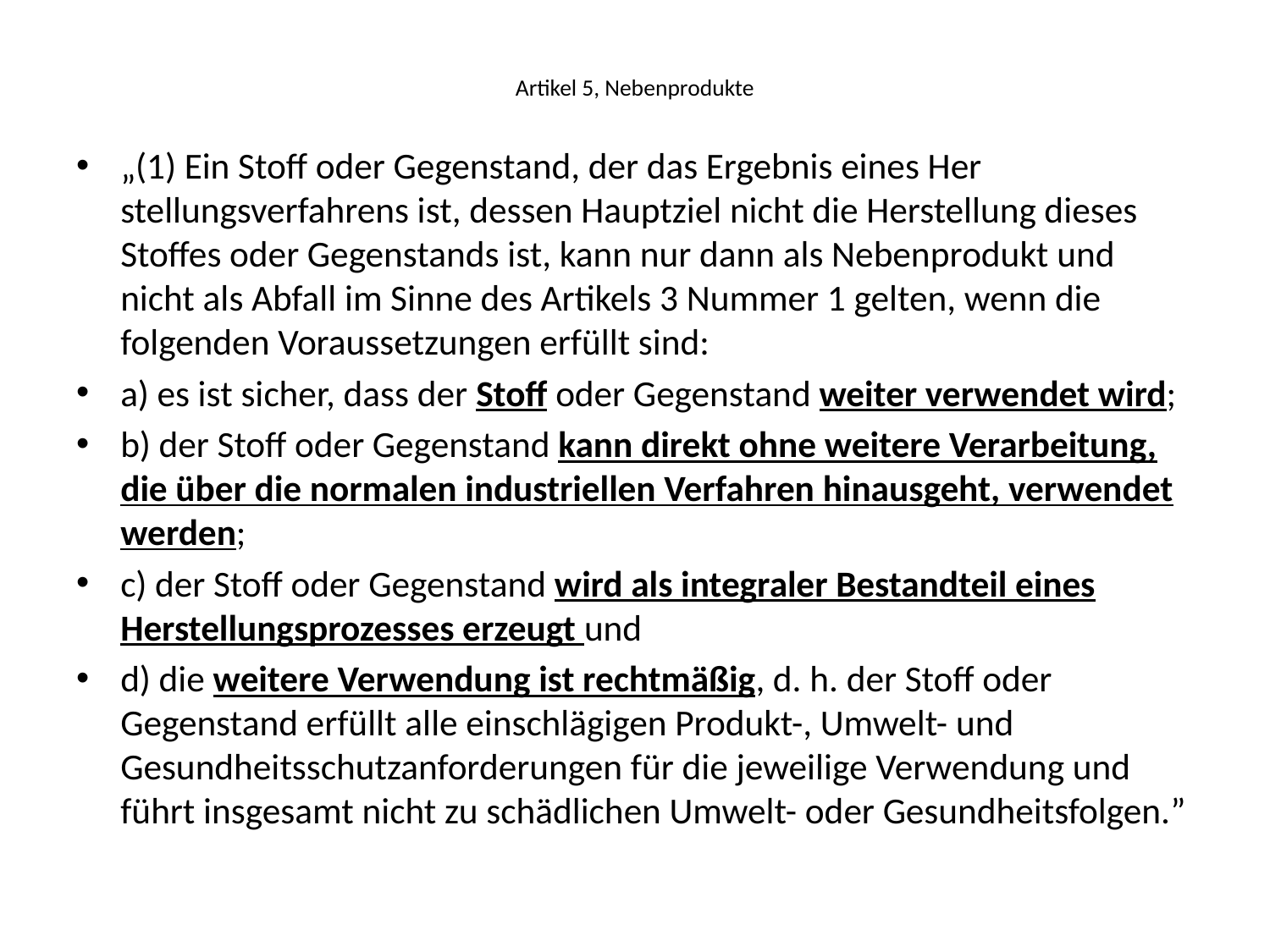

# Artikel 5, Nebenprodukte
„(1) Ein Stoff oder Gegenstand, der das Ergebnis eines Her­stellungsverfahrens ist, dessen Hauptziel nicht die Herstellung dieses Stoffes oder Gegenstands ist, kann nur dann als Neben­produkt und nicht als Abfall im Sinne des Artikels 3 Nummer 1 gelten, wenn die folgenden Voraussetzungen erfüllt sind:
a) es ist sicher, dass der Stoff oder Gegenstand weiter verwen­det wird;
b) der Stoff oder Gegenstand kann direkt ohne weitere Verarbeitung, die über die normalen industriellen Verfahren hinausgeht, verwendet werden;
c) der Stoff oder Gegenstand wird als integraler Bestandteil eines Herstellungsprozesses erzeugt und
d) die weitere Verwendung ist rechtmäßig, d. h. der Stoff oder Gegenstand erfüllt alle einschlägigen Produkt-, Umwelt- und Gesundheitsschutzanforderungen für die jeweilige Verwen­dung und führt insgesamt nicht zu schädlichen Umwelt- oder Gesundheitsfolgen.”